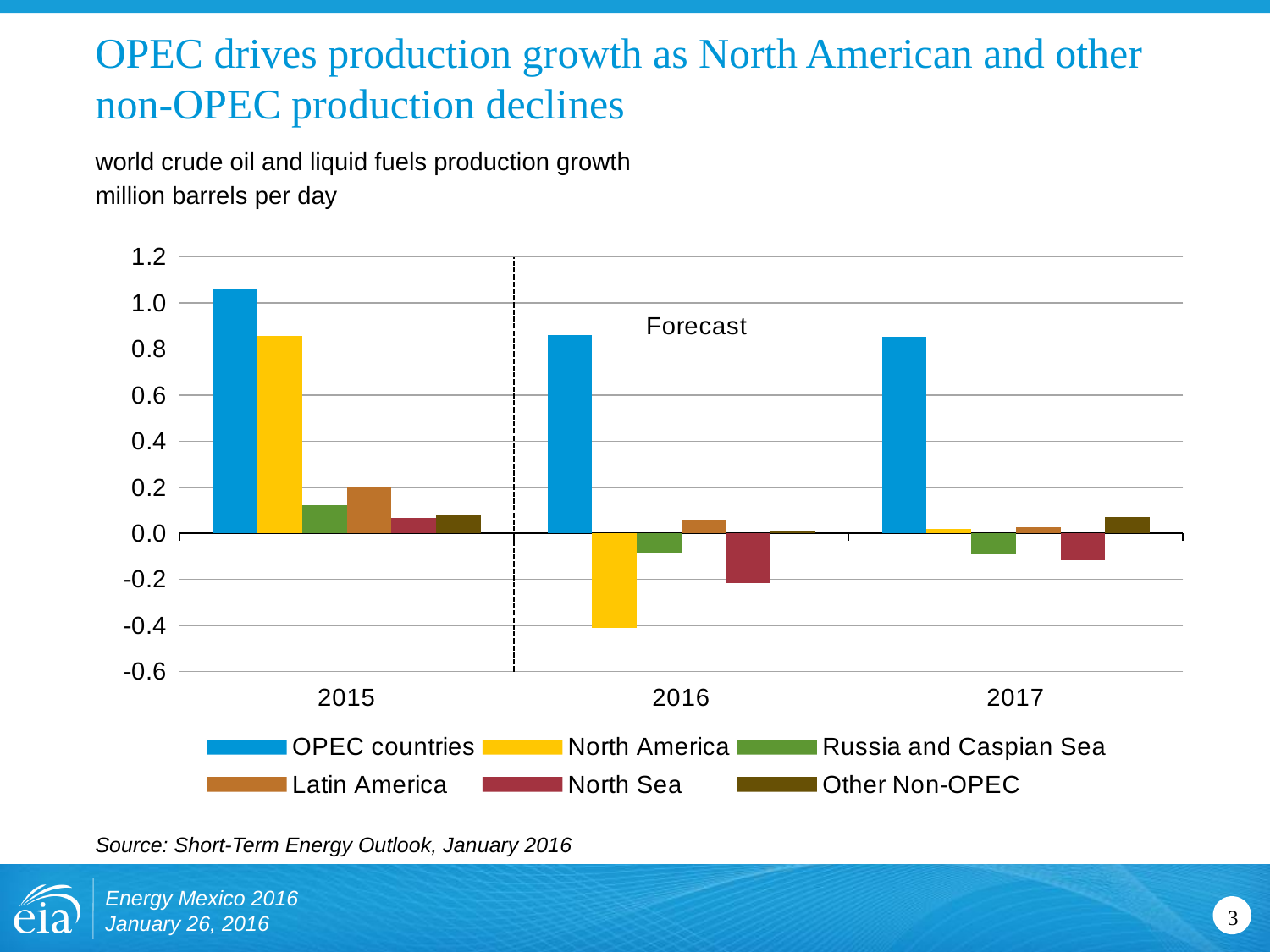

# OPEC drives production growth as North American and other non-OPEC production declines
world crude oil and liquid fuels production growth
million barrels per day

[unsupported chart]

Source: Short-Term Energy Outlook, January 2016
Energy Mexico 2016                    January 26, 2016
3